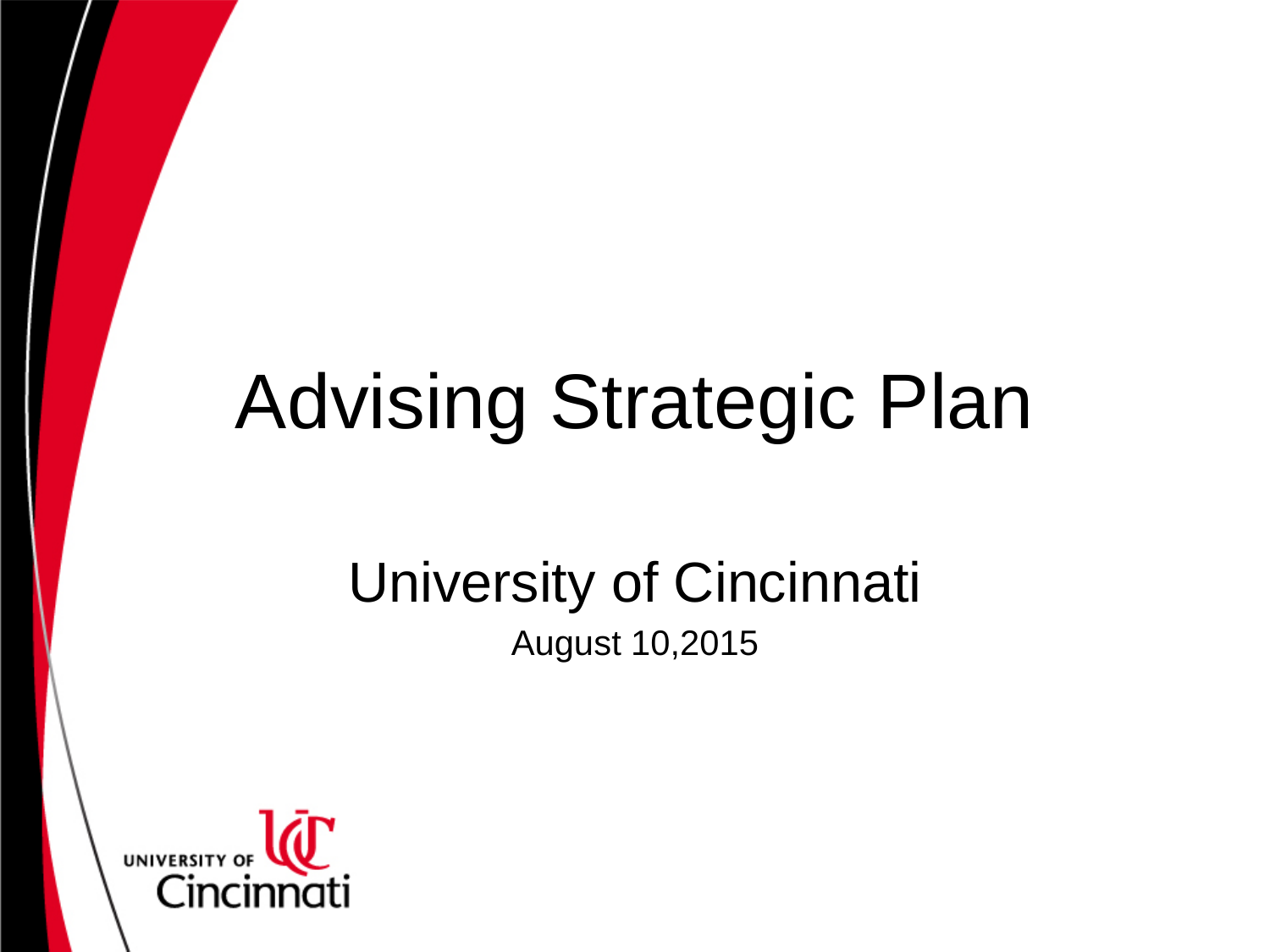

# Advising Strategic Plan
University of Cincinnati
August 10,2015